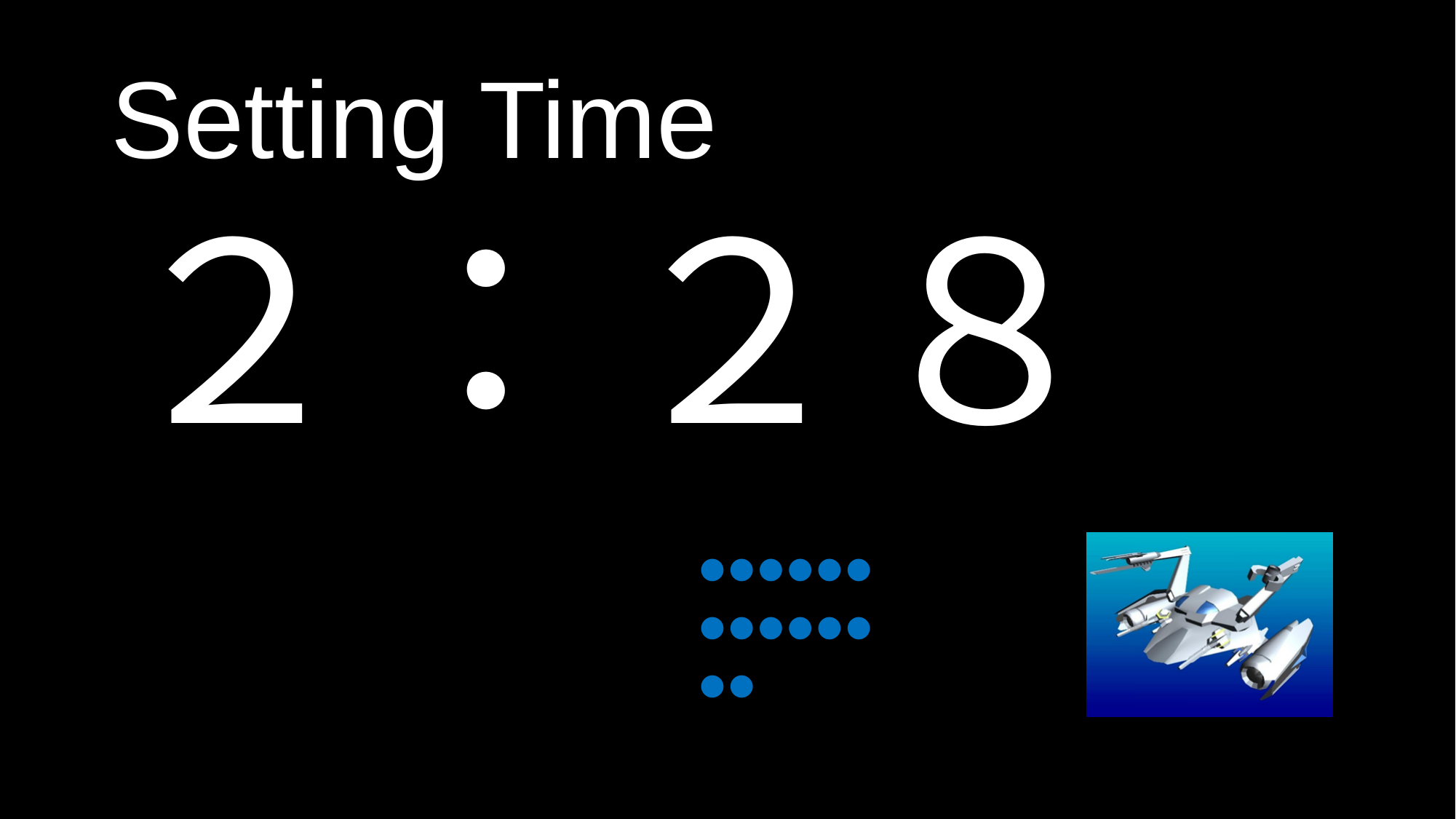

# Setting Time
２：２８
●●●●●●
●●●●●●
●●